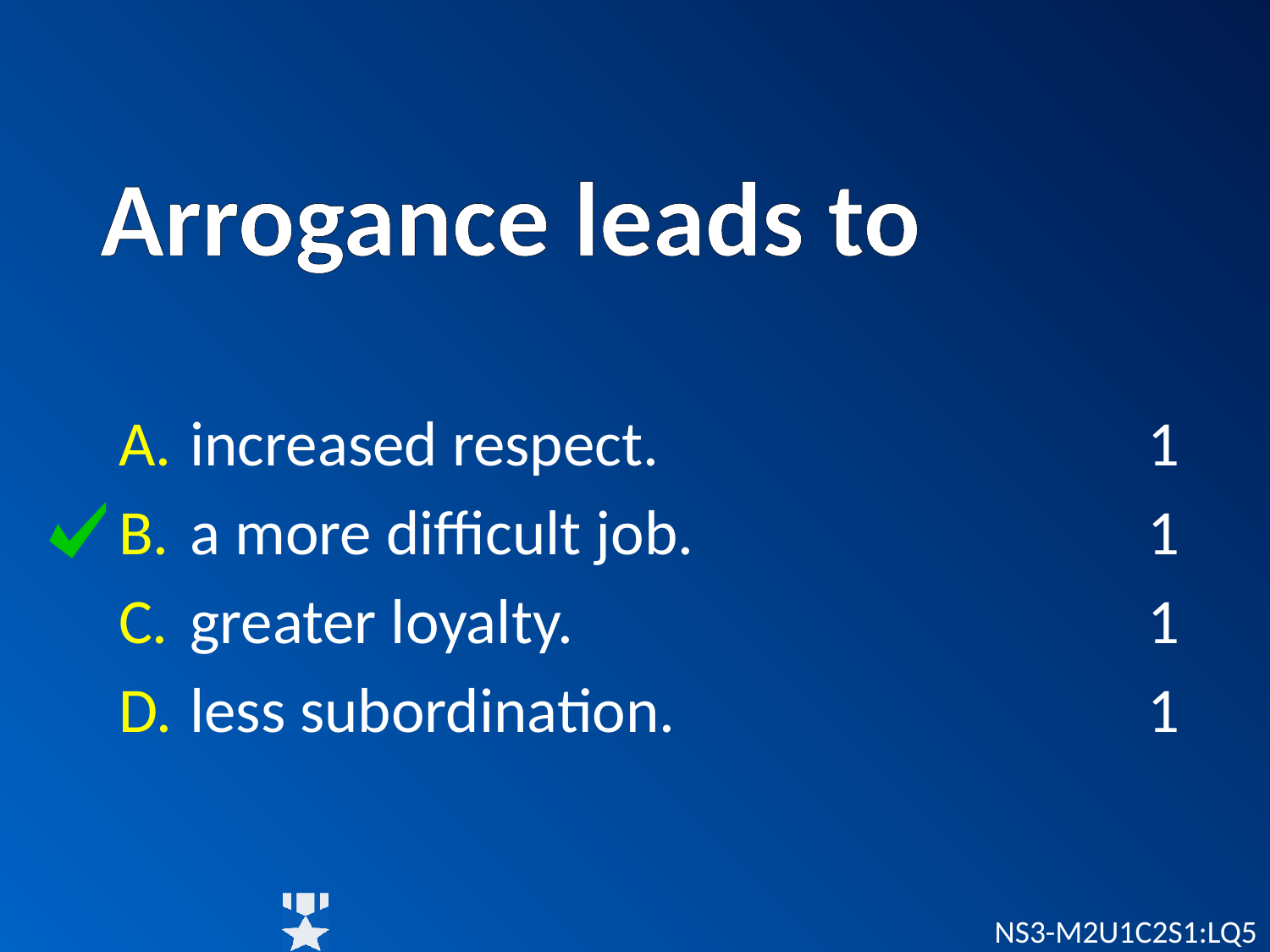

# Arrogance leads to
increased respect.
a more difficult job.
greater loyalty.
less subordination.
1
1
1
1

NS3-M2U1C2S1:LQ5